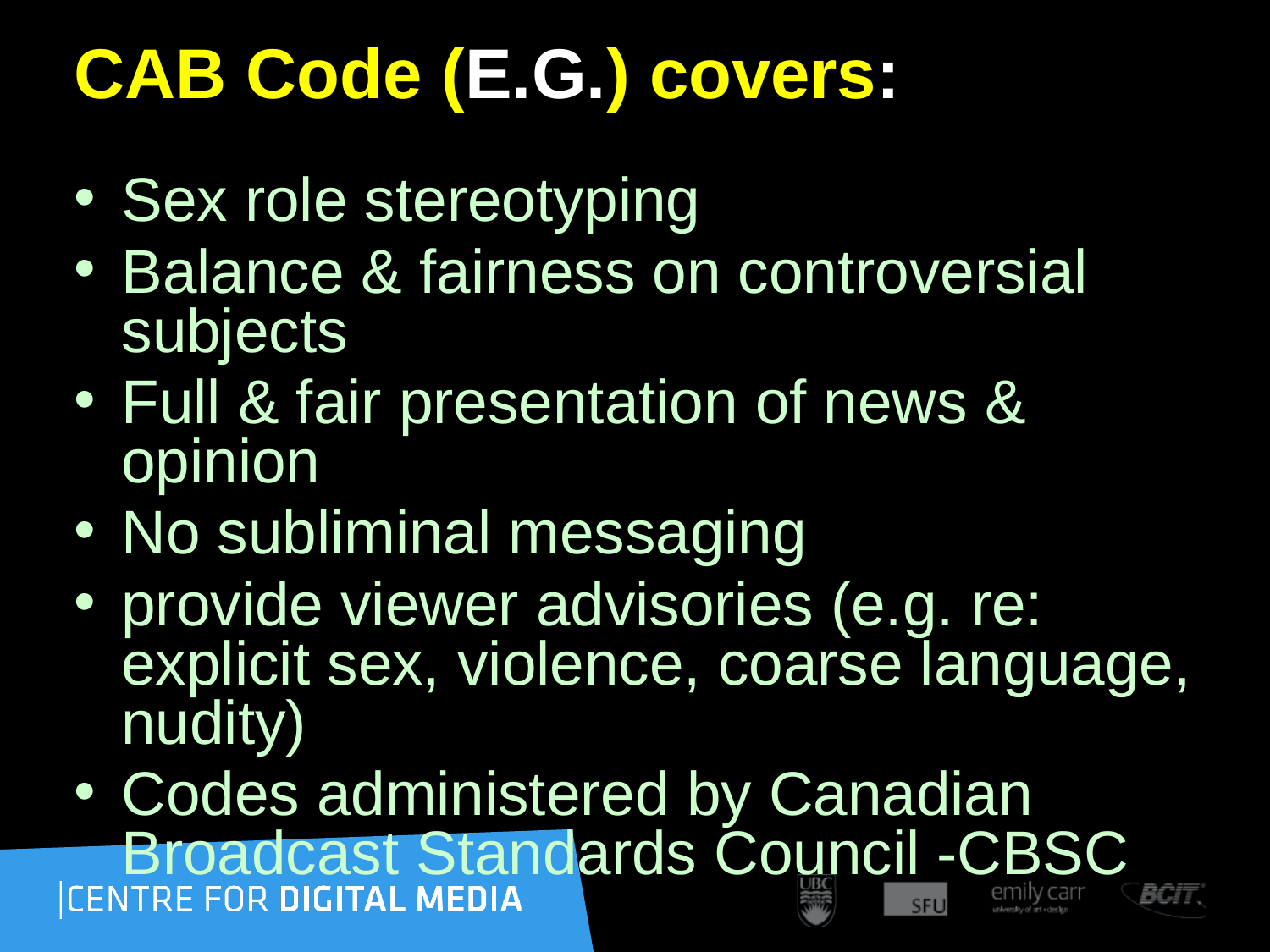

# CAB Code (E.G.) covers:
Sex role stereotyping
Balance & fairness on controversial subjects
Full & fair presentation of news & opinion
No subliminal messaging
provide viewer advisories (e.g. re: explicit sex, violence, coarse language, nudity)
Codes administered by Canadian Broadcast Standards Council -CBSC